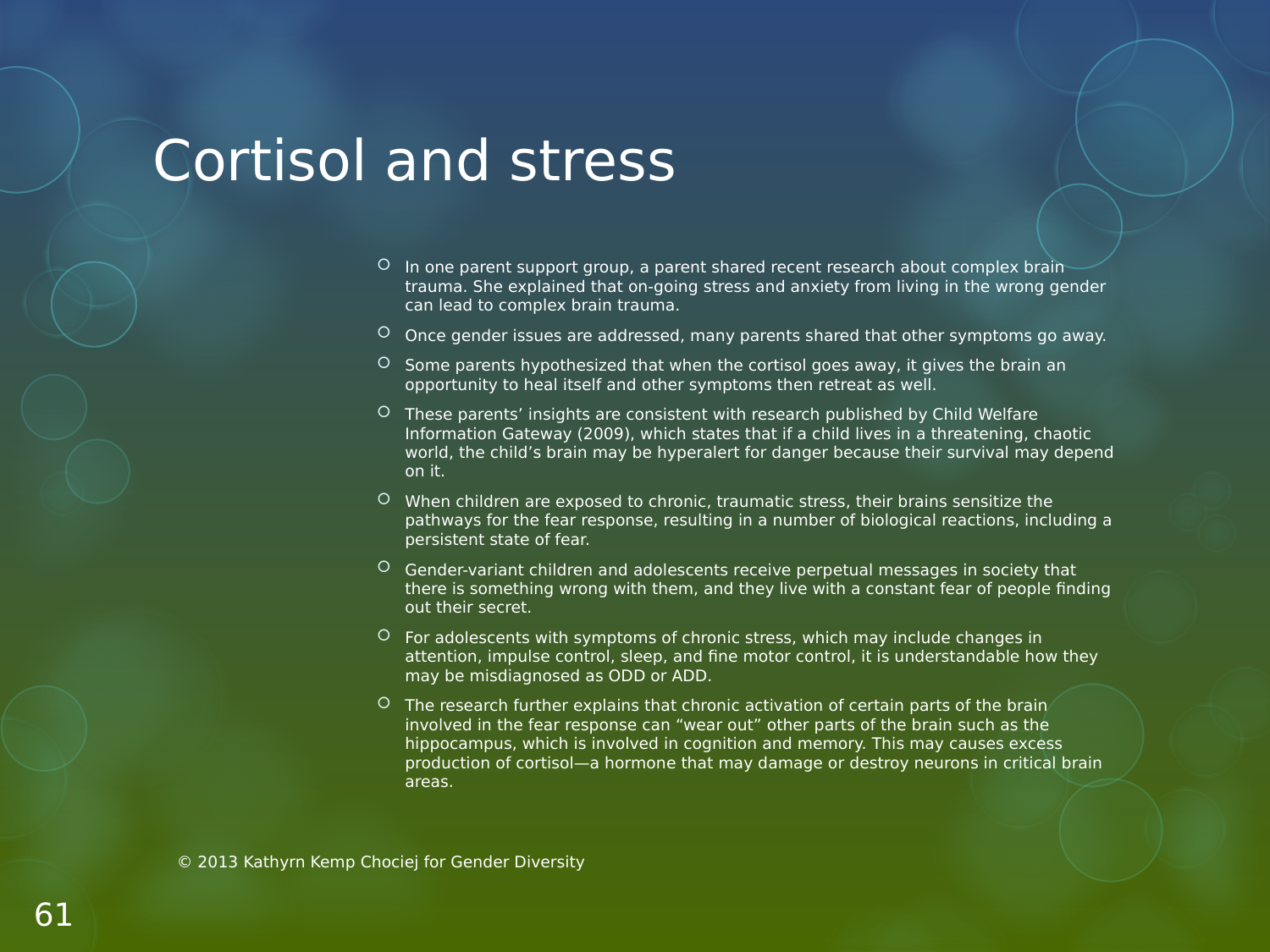

# Cortisol and stress
In one parent support group, a parent shared recent research about complex brain trauma. She explained that on-going stress and anxiety from living in the wrong gender can lead to complex brain trauma.
Once gender issues are addressed, many parents shared that other symptoms go away.
Some parents hypothesized that when the cortisol goes away, it gives the brain an opportunity to heal itself and other symptoms then retreat as well.
These parents’ insights are consistent with research published by Child Welfare Information Gateway (2009), which states that if a child lives in a threatening, chaotic world, the child’s brain may be hyperalert for danger because their survival may depend on it.
When children are exposed to chronic, traumatic stress, their brains sensitize the pathways for the fear response, resulting in a number of biological reactions, including a persistent state of fear.
Gender-variant children and adolescents receive perpetual messages in society that there is something wrong with them, and they live with a constant fear of people finding out their secret.
For adolescents with symptoms of chronic stress, which may include changes in attention, impulse control, sleep, and fine motor control, it is understandable how they may be misdiagnosed as ODD or ADD.
The research further explains that chronic activation of certain parts of the brain involved in the fear response can “wear out” other parts of the brain such as the hippocampus, which is involved in cognition and memory. This may causes excess production of cortisol—a hormone that may damage or destroy neurons in critical brain areas.

© 2013 Kathyrn Kemp Chociej for Gender Diversity
61